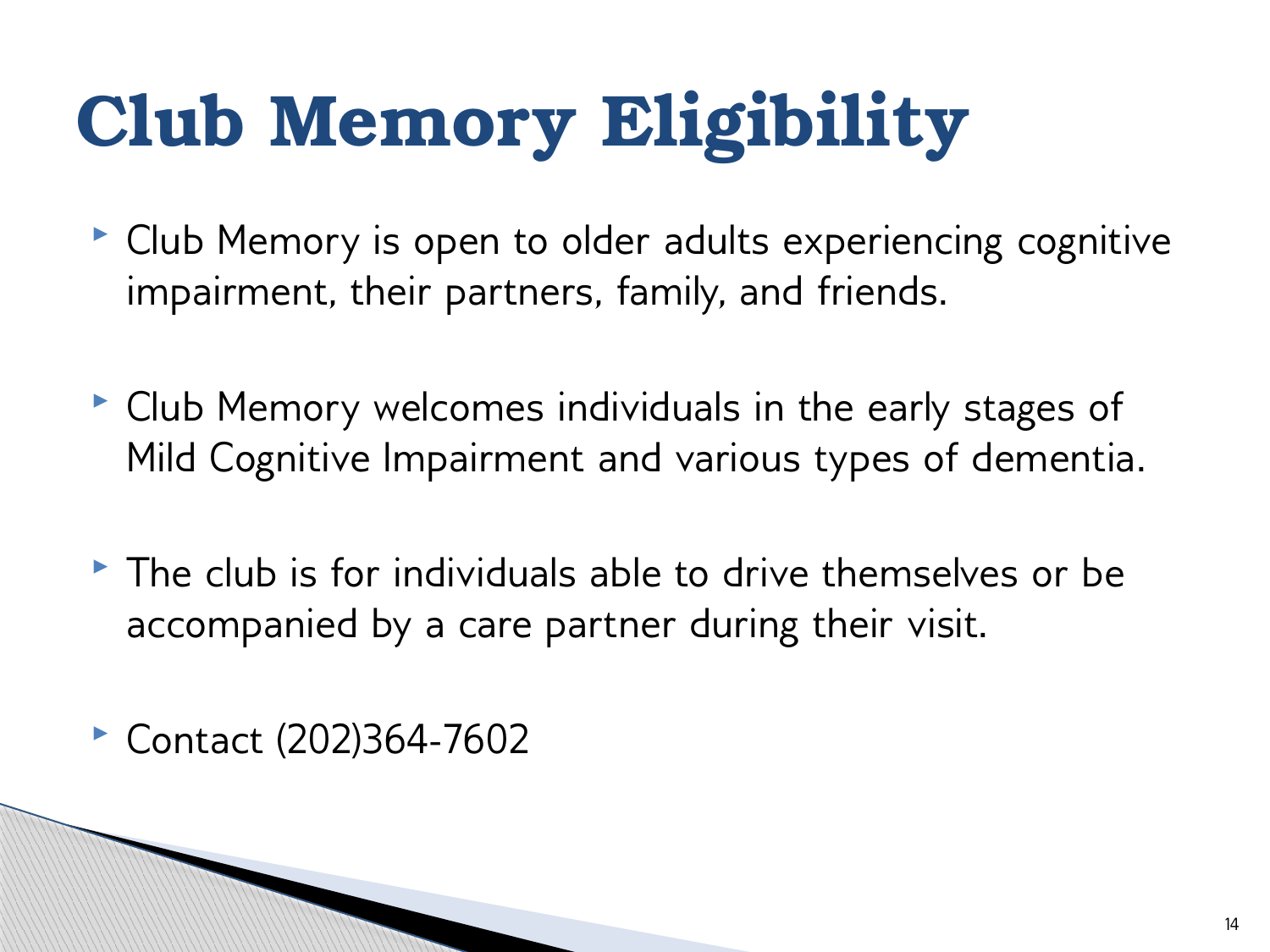

# Club Memory Eligibility
Club Memory is open to older adults experiencing cognitive impairment, their partners, family, and friends.

Club Memory welcomes individuals in the early stages of Mild Cognitive Impairment and various types of dementia.

The club is for individuals able to drive themselves or be accompanied by a care partner during their visit.

Contact (202)364-7602
14